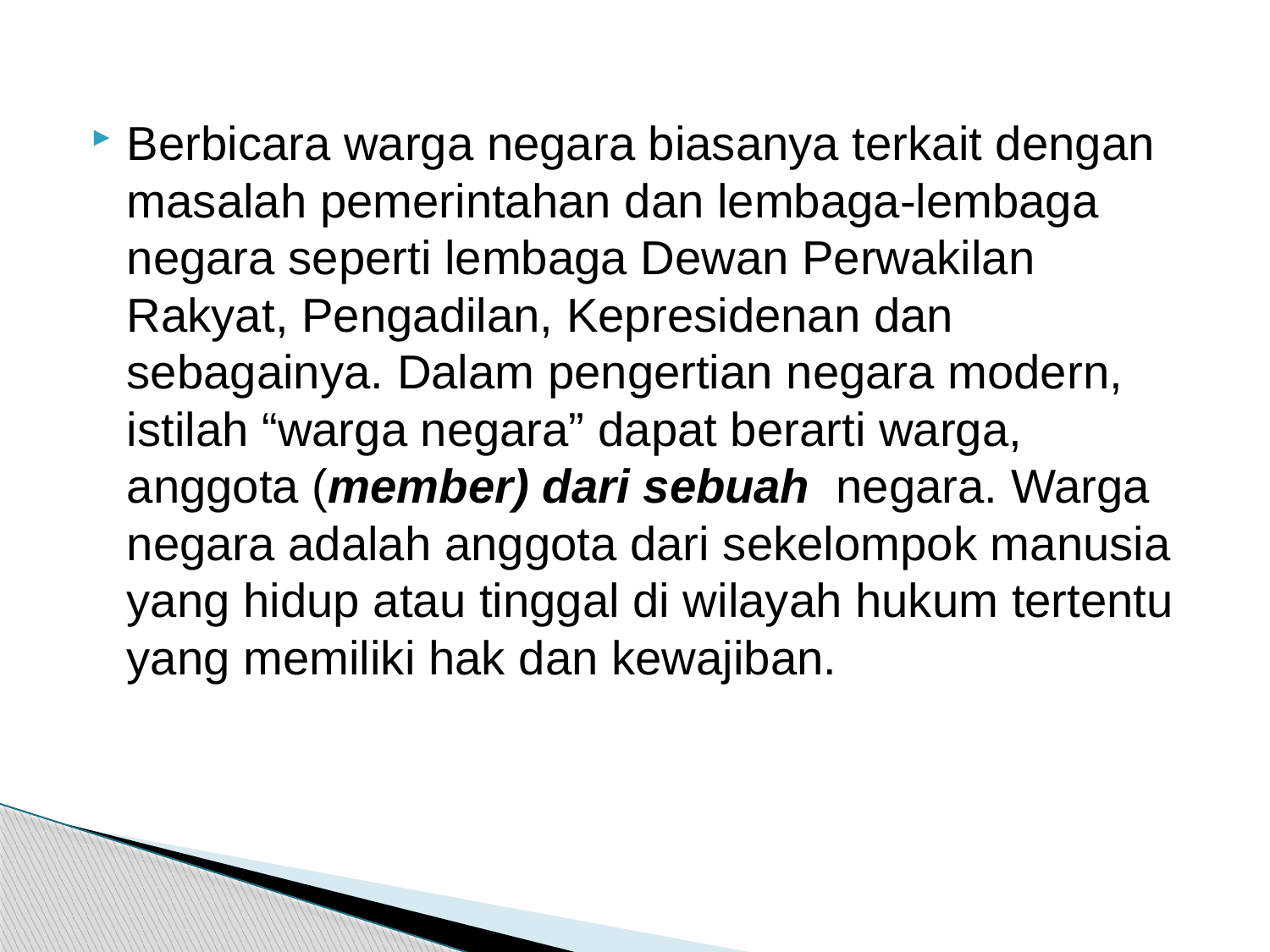

Berbicara warga negara biasanya terkait dengan masalah pemerintahan dan lembaga-lembaga negara seperti lembaga Dewan Perwakilan Rakyat, Pengadilan, Kepresidenan dan sebagainya. Dalam pengertian negara modern, istilah “warga negara” dapat berarti warga, anggota (member) dari sebuah  negara. Warga negara adalah anggota dari sekelompok manusia yang hidup atau tinggal di wilayah hukum tertentu yang memiliki hak dan kewajiban.